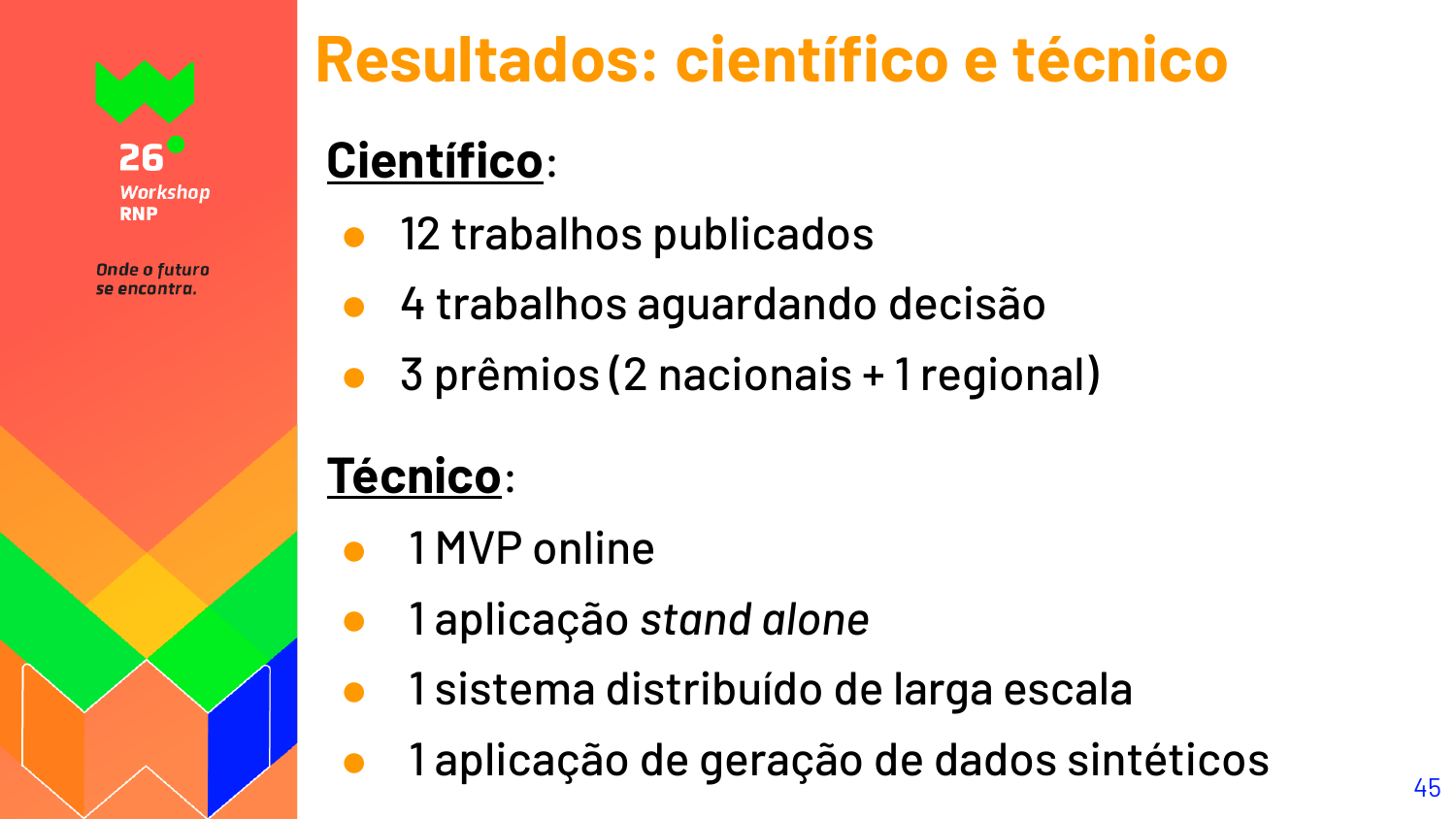

# Resultados: científico e técnico
Científico:
12 trabalhos publicados
4 trabalhos aguardando decisão
3 prêmios (2 nacionais + 1 regional)

Técnico:
 1 MVP online
 1 aplicação stand alone
 1 sistema distribuído de larga escala
 1 aplicação de geração de dados sintéticos
45